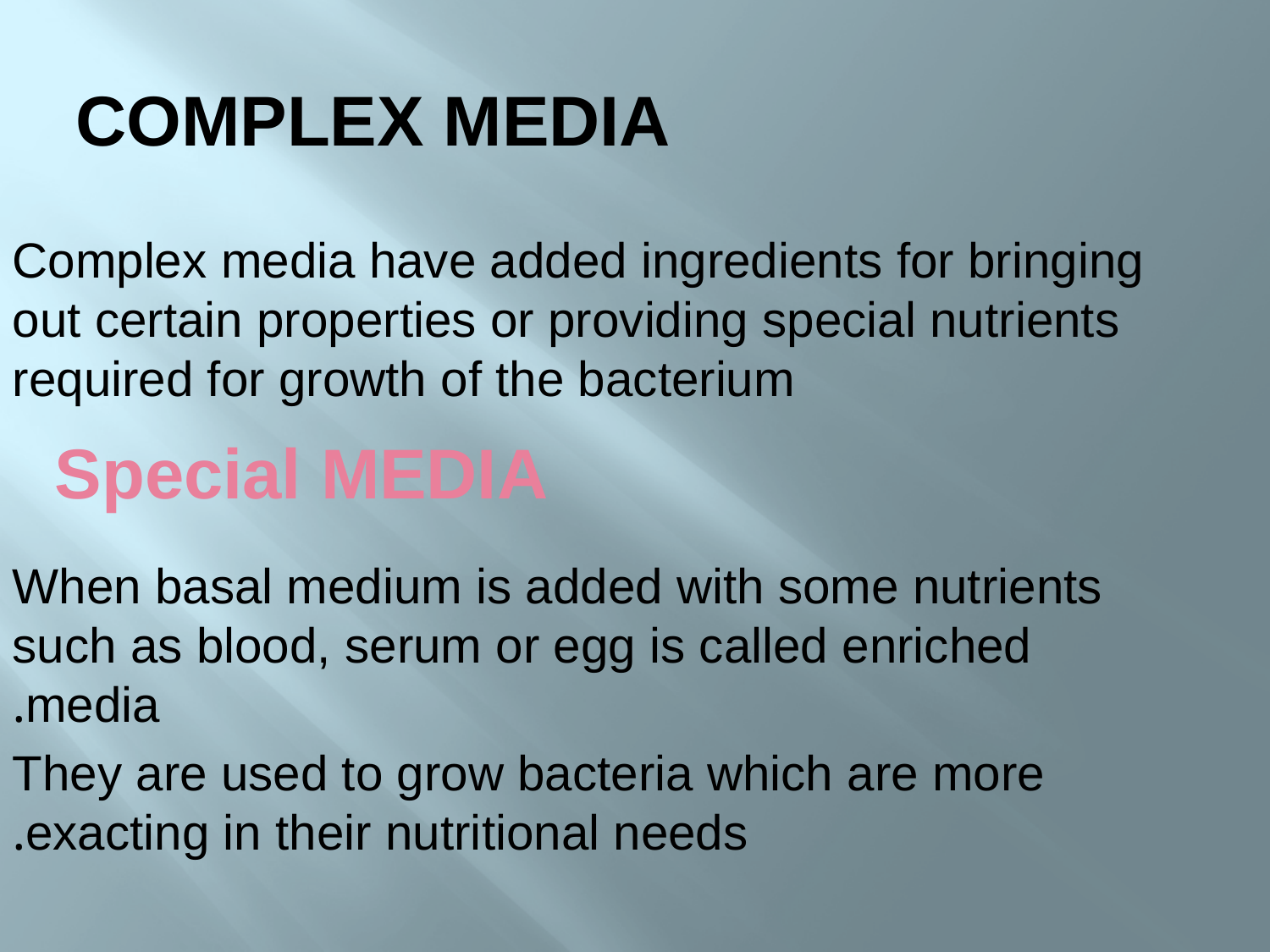

# COMPLEX MEDIA
Complex media have added ingredients for bringing out certain properties or providing special nutrients required for growth of the bacterium

When basal medium is added with some nutrients such as blood, serum or egg is called enriched media.
They are used to grow bacteria which are more exacting in their nutritional needs.

Special MEDIA